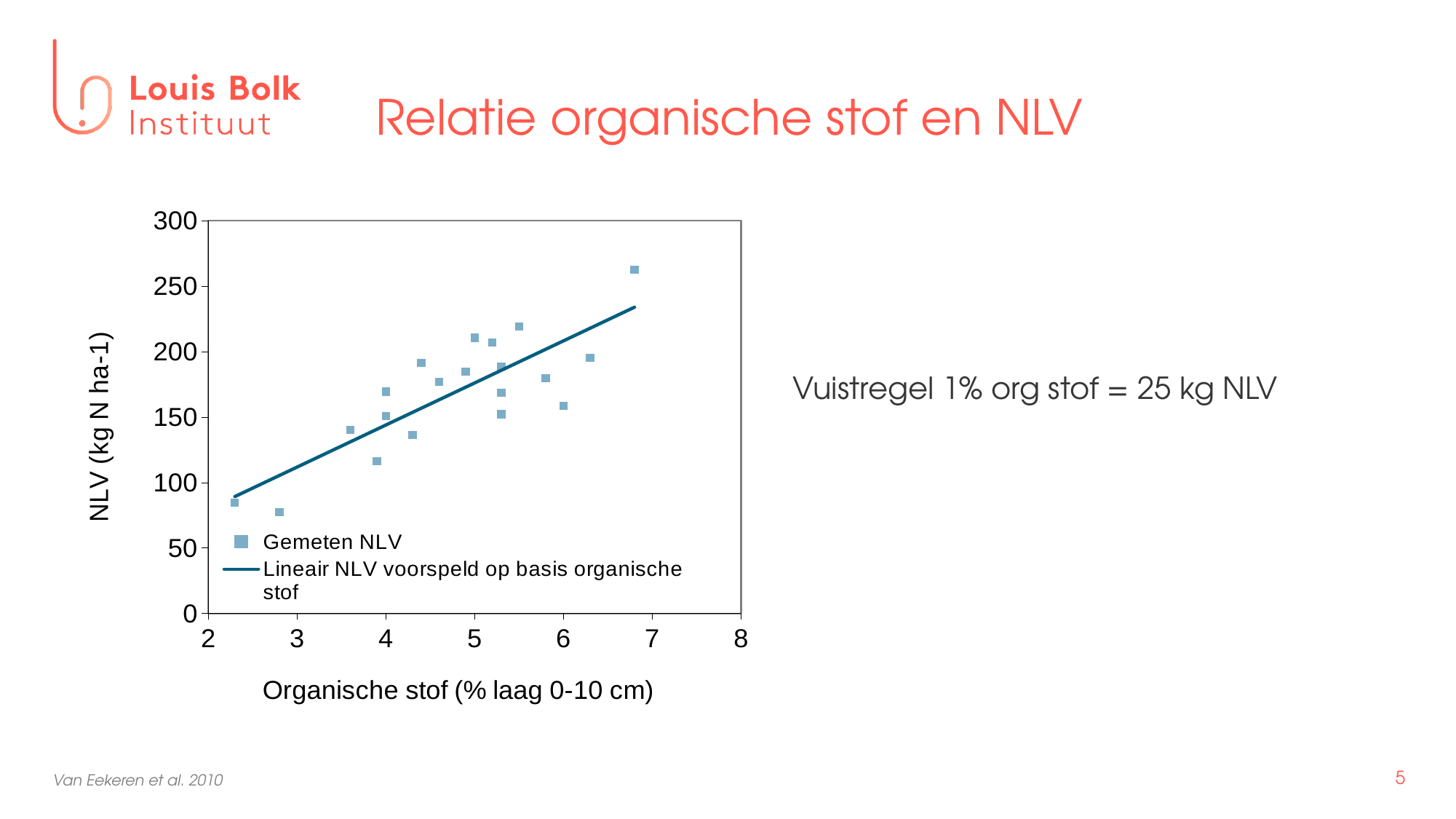

# Relatie organische stof en NLV

### Chart

| Category | Gemeten NLV |
|---|---|
Vuistregel 1% org stof = 25 kg NLV

Van Eekeren et al. 2010